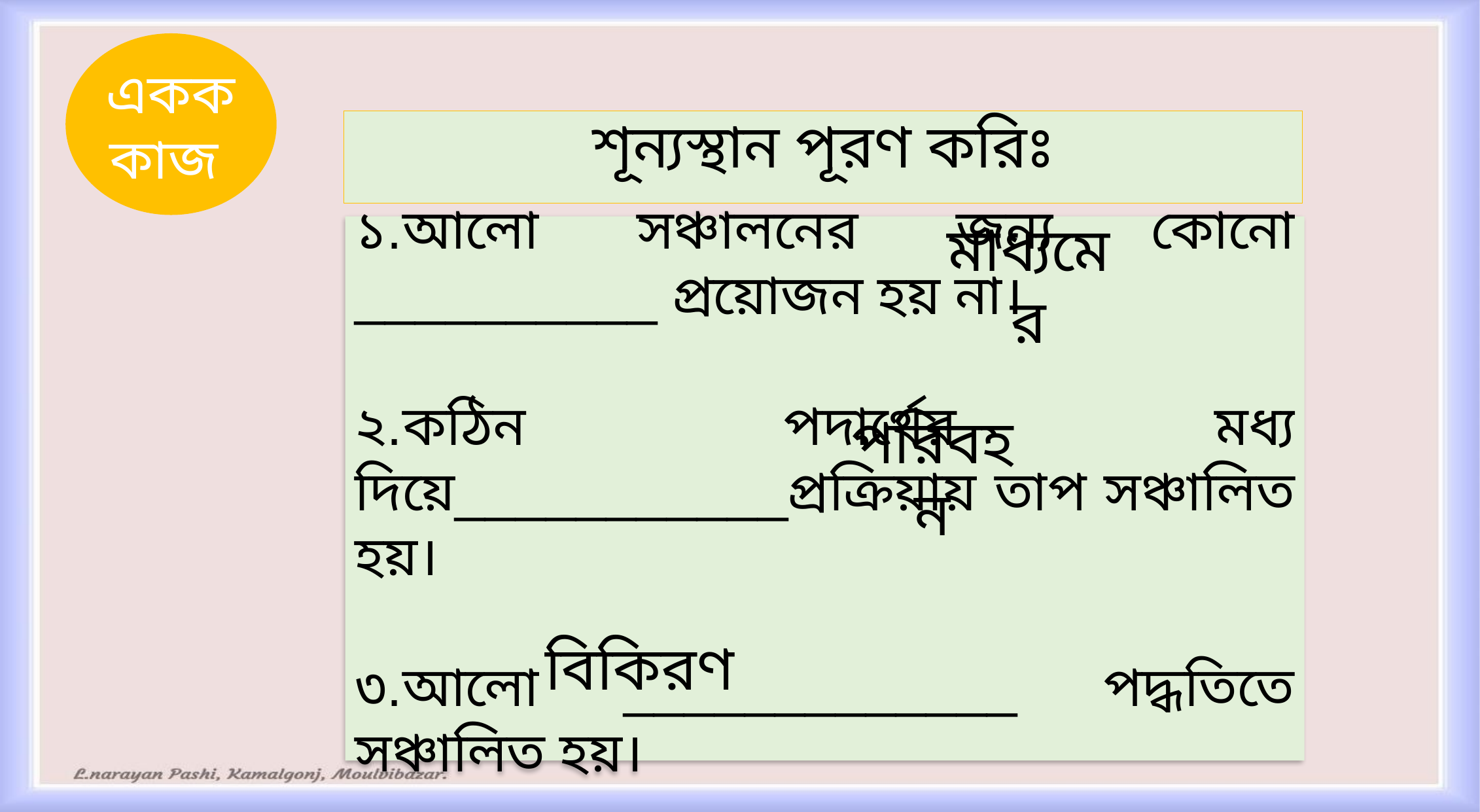

একক কাজ
শূন্যস্থান পূরণ করিঃ
১.আলো সঞ্চালনের জন্য কোনো __________ প্রয়োজন হয় না।

২.কঠিন পদার্থের মধ্য দিয়ে___________প্রক্রিয়ায় তাপ সঞ্চালিত হয়।

৩.আলো _____________ পদ্ধতিতে সঞ্চালিত হয়।
মাধ্যমের
পরিবহন
বিকিরণ